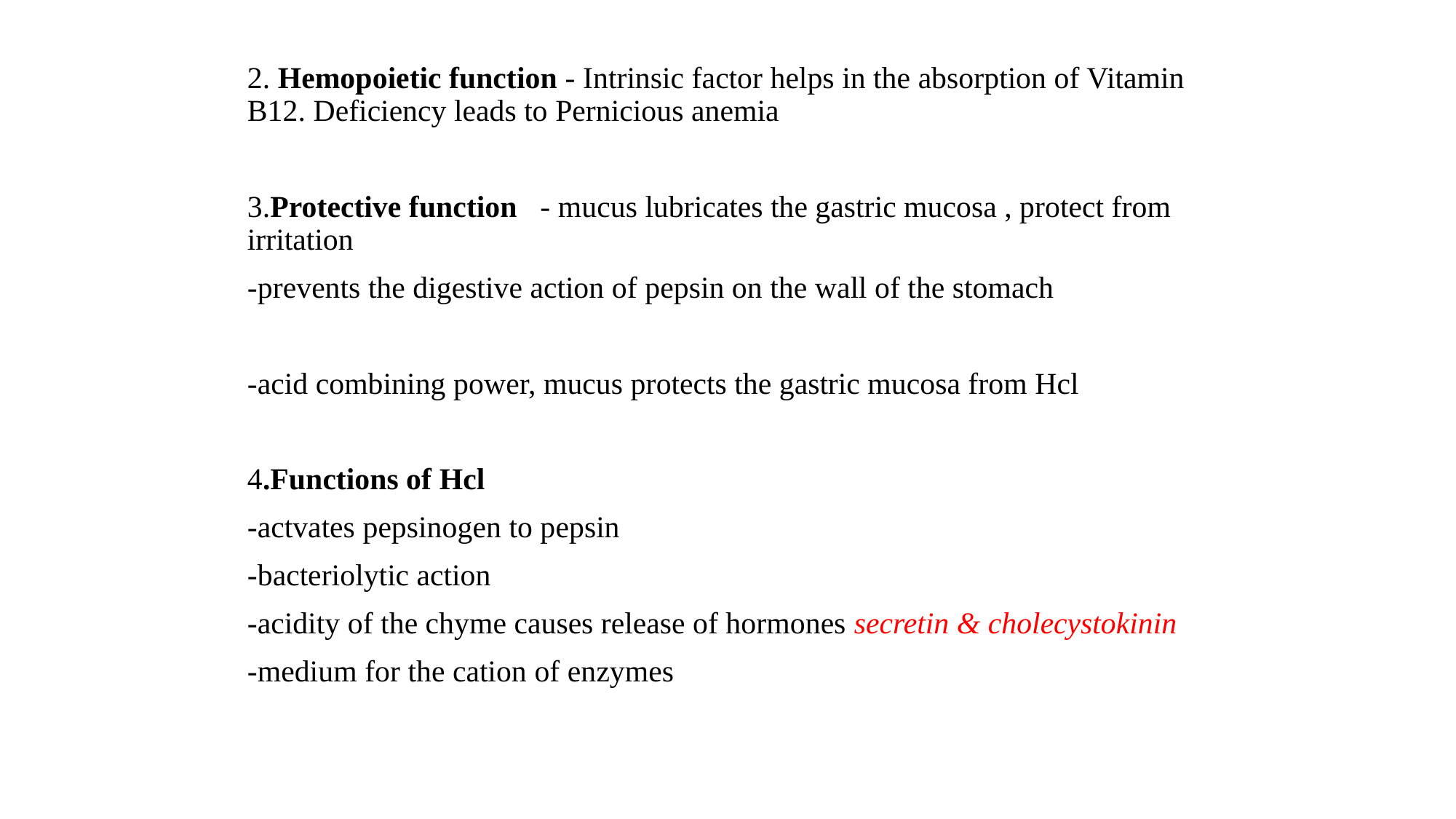

2. Hemopoietic function - Intrinsic factor helps in the absorption of Vitamin B12. Deficiency leads to Pernicious anemia

3.Protective function   - mucus lubricates the gastric mucosa , protect from irritation
-prevents the digestive action of pepsin on the wall of the stomach

-acid combining power, mucus protects the gastric mucosa from Hcl

4.Functions of Hcl
-actvates pepsinogen to pepsin
-bacteriolytic action
-acidity of the chyme causes release of hormones secretin & cholecystokinin
-medium for the cation of enzymes